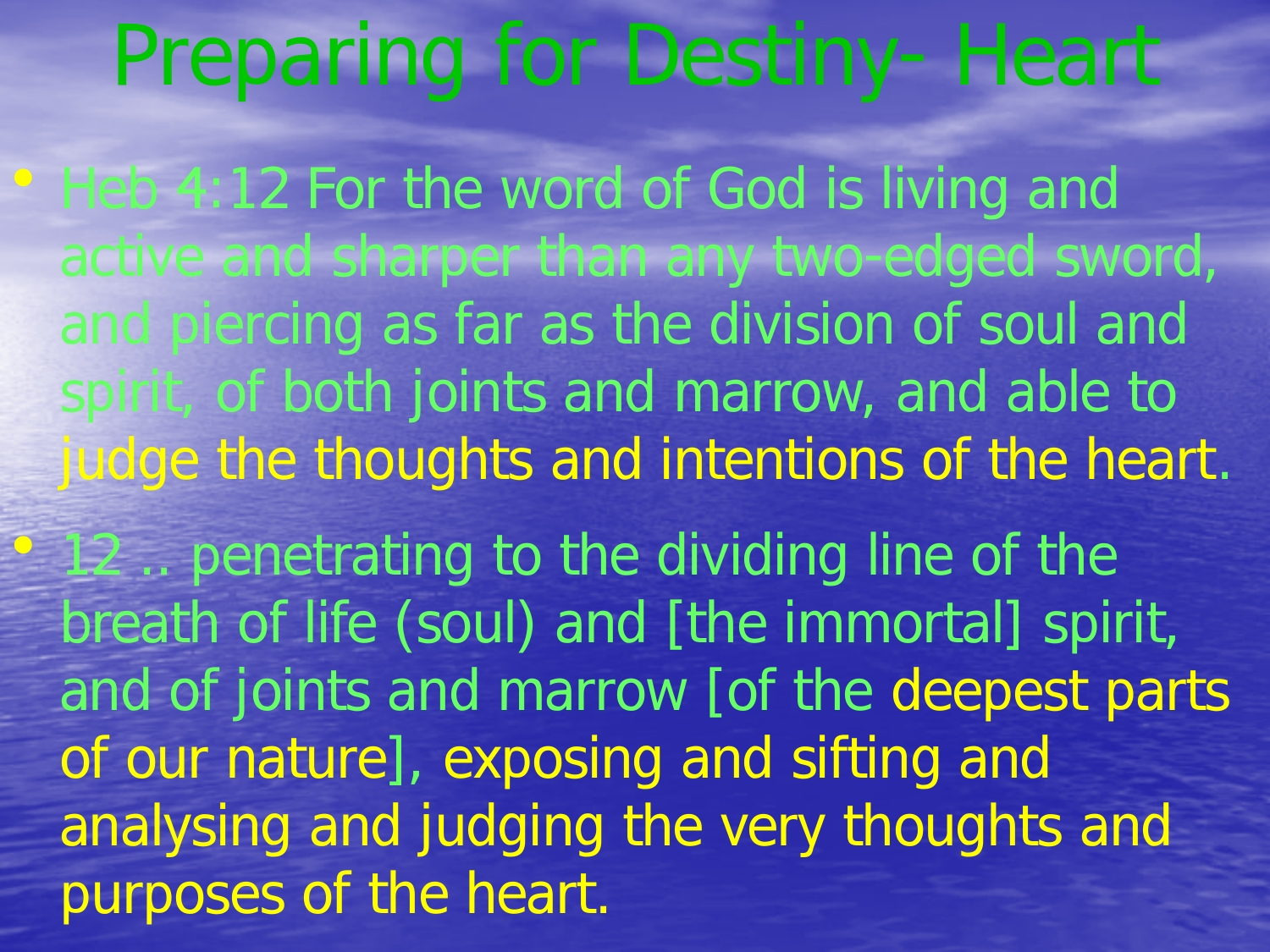

# Preparing for Destiny- Heart
Heb 4:12 For the word of God is living and active and sharper than any two-edged sword, and piercing as far as the division of soul and spirit, of both joints and marrow, and able to judge the thoughts and intentions of the heart.
12 .. penetrating to the dividing line of the breath of life (soul) and [the immortal] spirit, and of joints and marrow [of the deepest parts of our nature], exposing and sifting and analysing and judging the very thoughts and purposes of the heart.